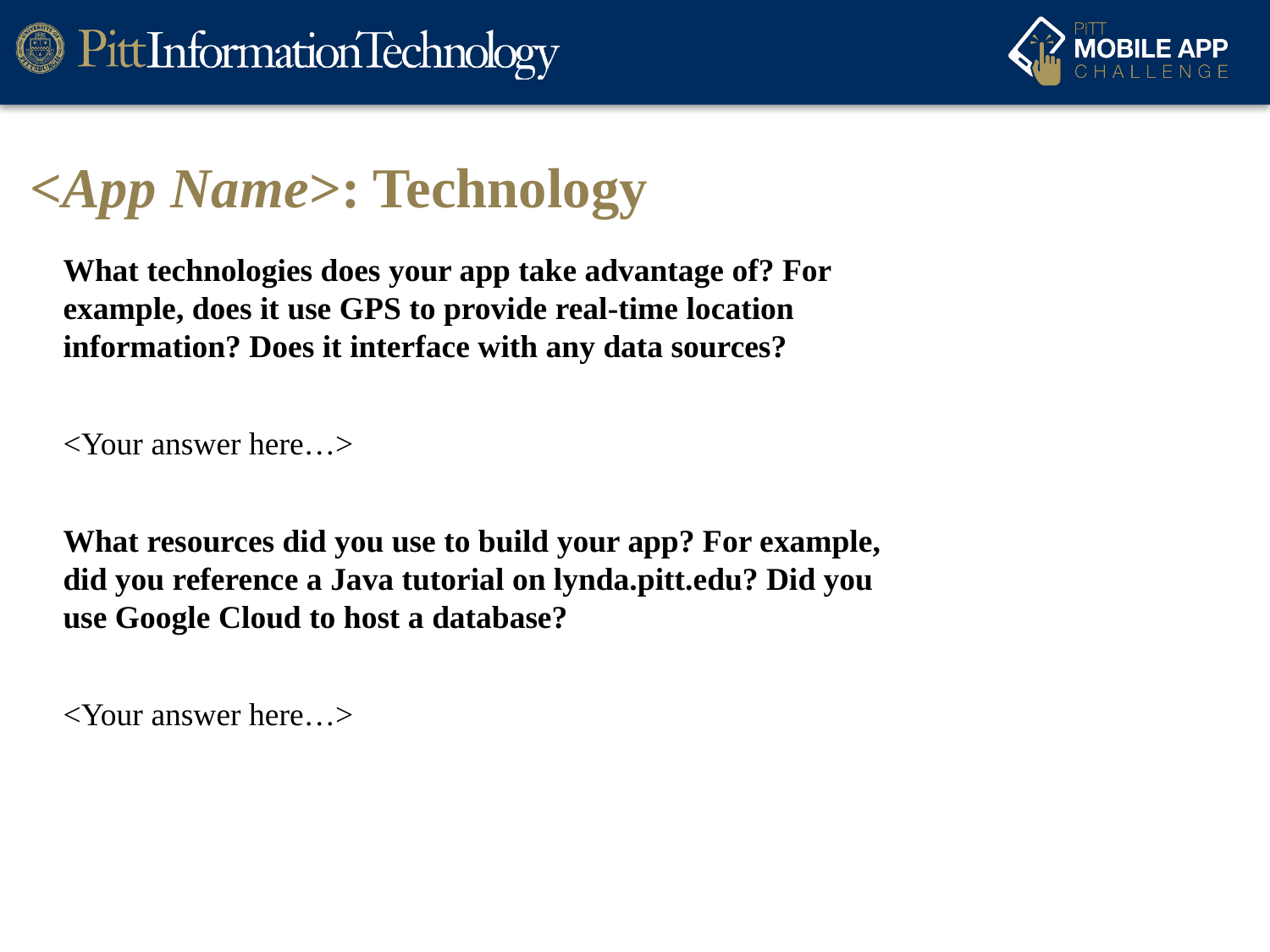

# <App Name>: Technology
What technologies does your app take advantage of? For example, does it use GPS to provide real-time location information? Does it interface with any data sources?

<Your answer here…>

What resources did you use to build your app? For example, did you reference a Java tutorial on lynda.pitt.edu? Did you use Google Cloud to host a database?

<Your answer here…>